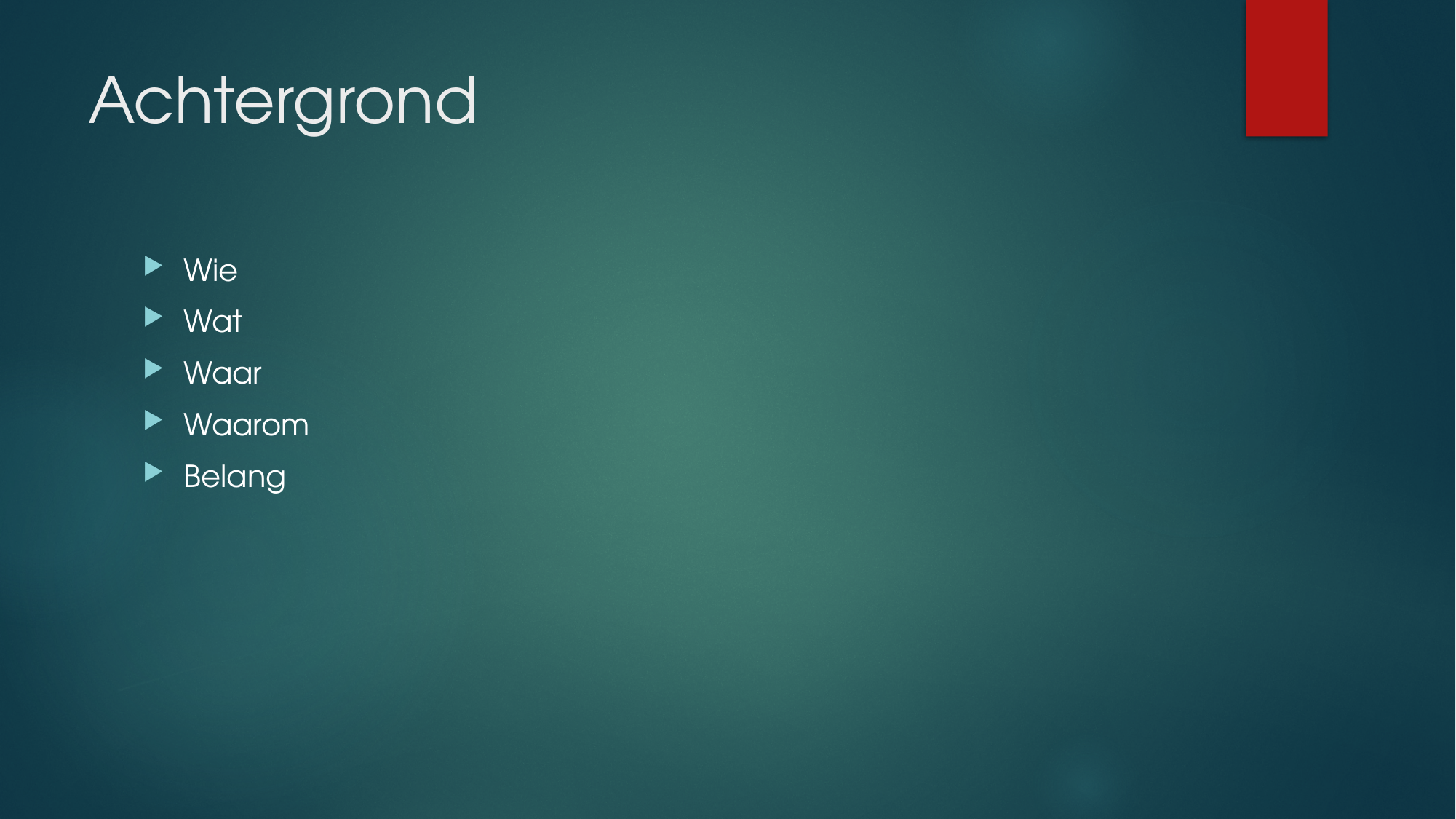

# Achtergrond
Wie
Wat
Waar
Waarom
Belang